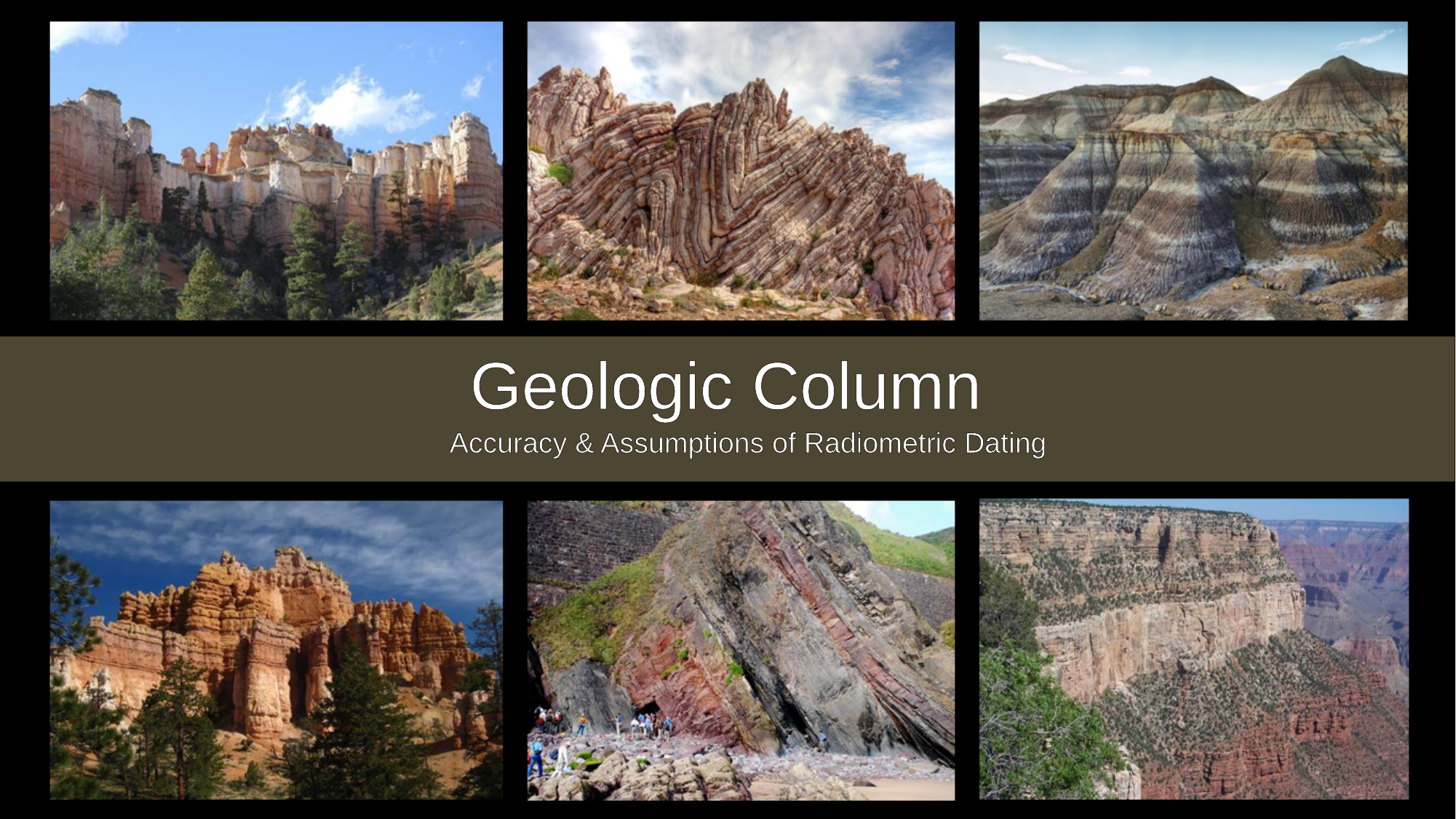

# Geologic Column
Accuracy & Assumptions of Radiometric Dating